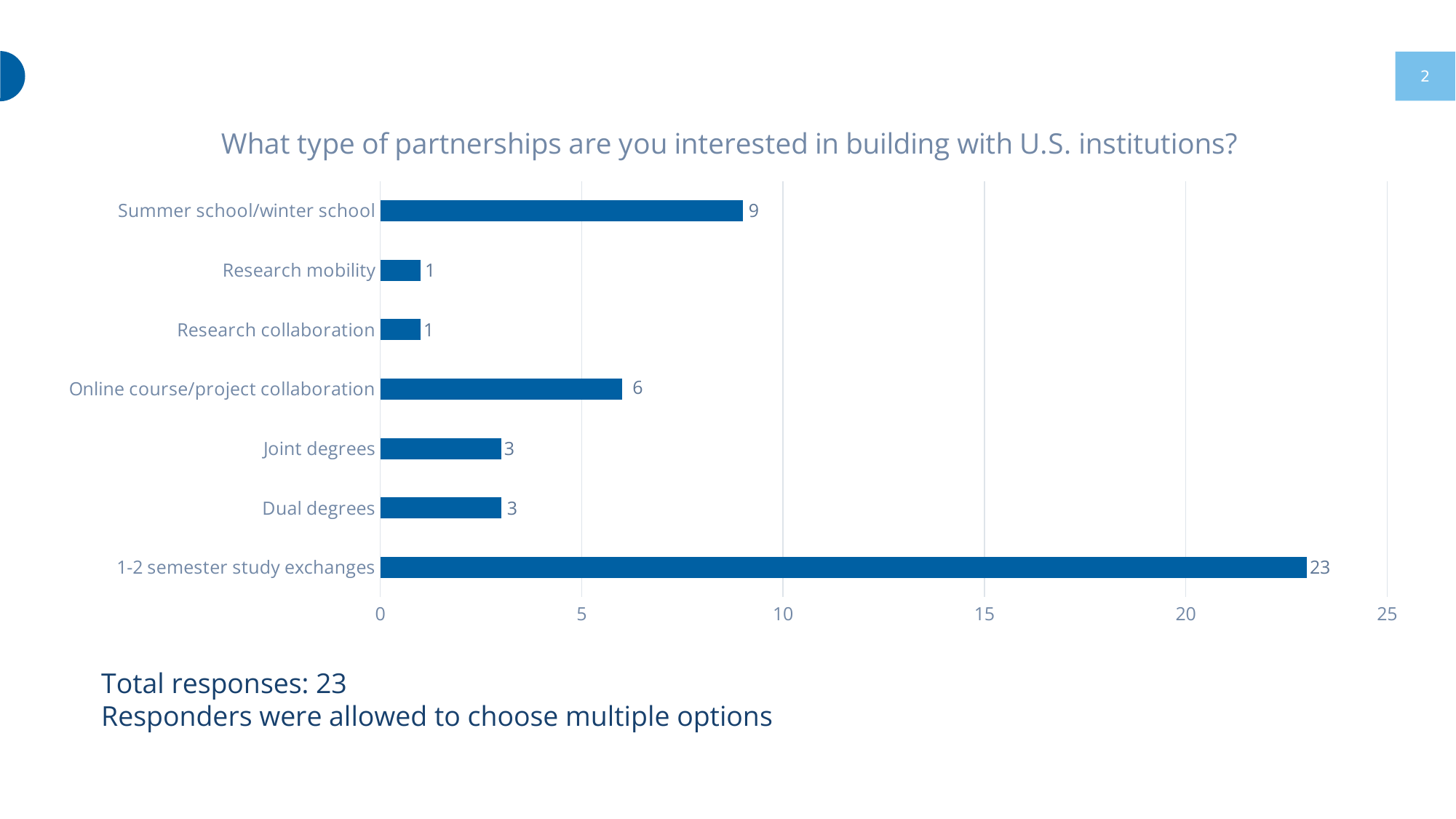

2

### Chart: What type of partnerships are you interested in building with U.S. institutions?

| Category | Total |
|---|---|
| 1-2 semester study exchanges | 23.0 |
| Dual degrees | 3.0 |
| Joint degrees | 3.0 |
| Online course/project collaboration | 6.0 |
| Research collaboration | 1.0 |
| Research mobility | 1.0 |
| Summer school/winter school | 9.0 |
Total responses: 23
Responders were allowed to choose multiple options